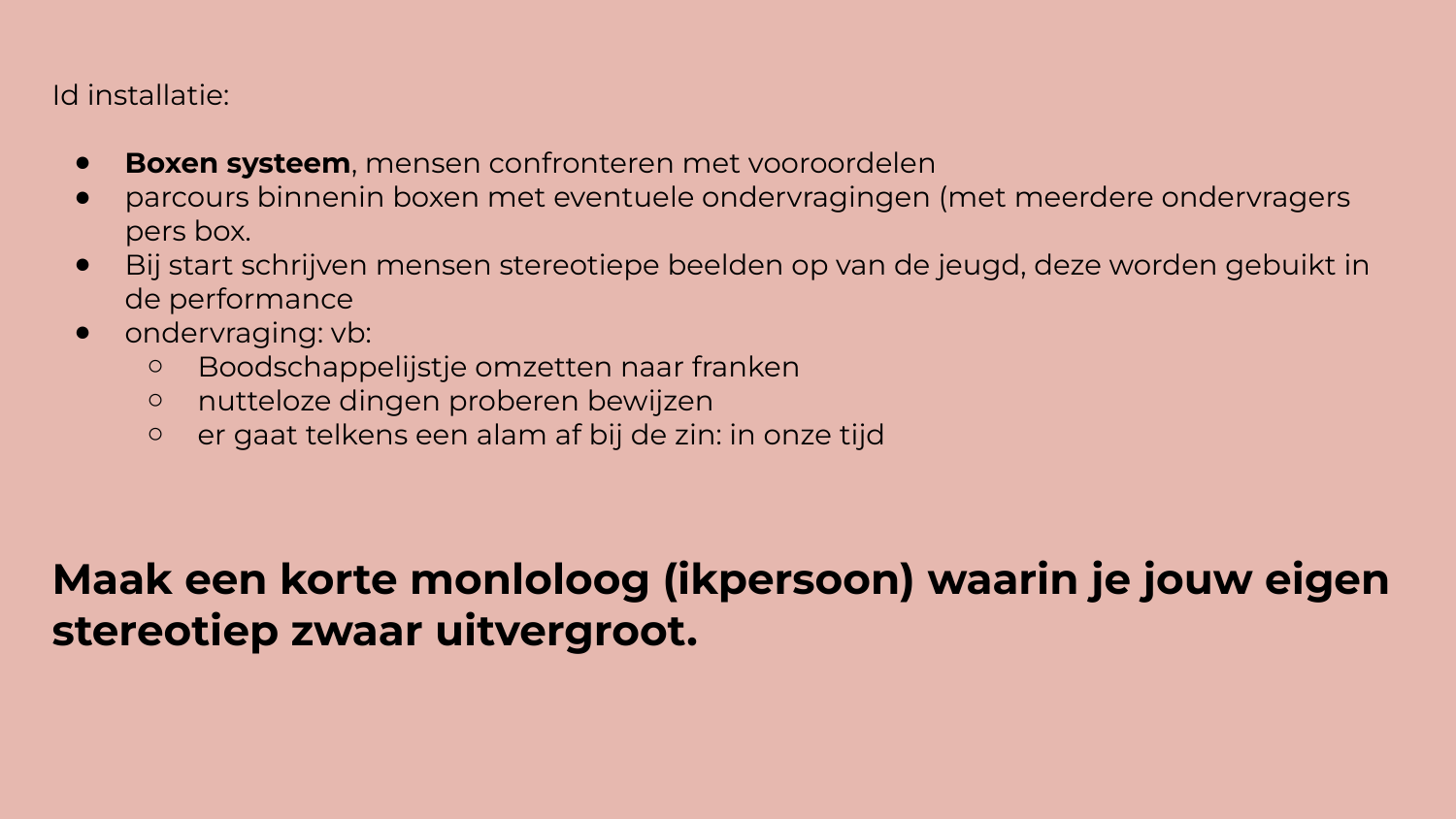

Id installatie:

Boxen systeem, mensen confronteren met vooroordelen
parcours binnenin boxen met eventuele ondervragingen (met meerdere ondervragers pers box.
Bij start schrijven mensen stereotiepe beelden op van de jeugd, deze worden gebuikt in de performance
ondervraging: vb:
Boodschappelijstje omzetten naar franken
nutteloze dingen proberen bewijzen
er gaat telkens een alam af bij de zin: in onze tijd

Maak een korte monloloog (ikpersoon) waarin je jouw eigen stereotiep zwaar uitvergroot.